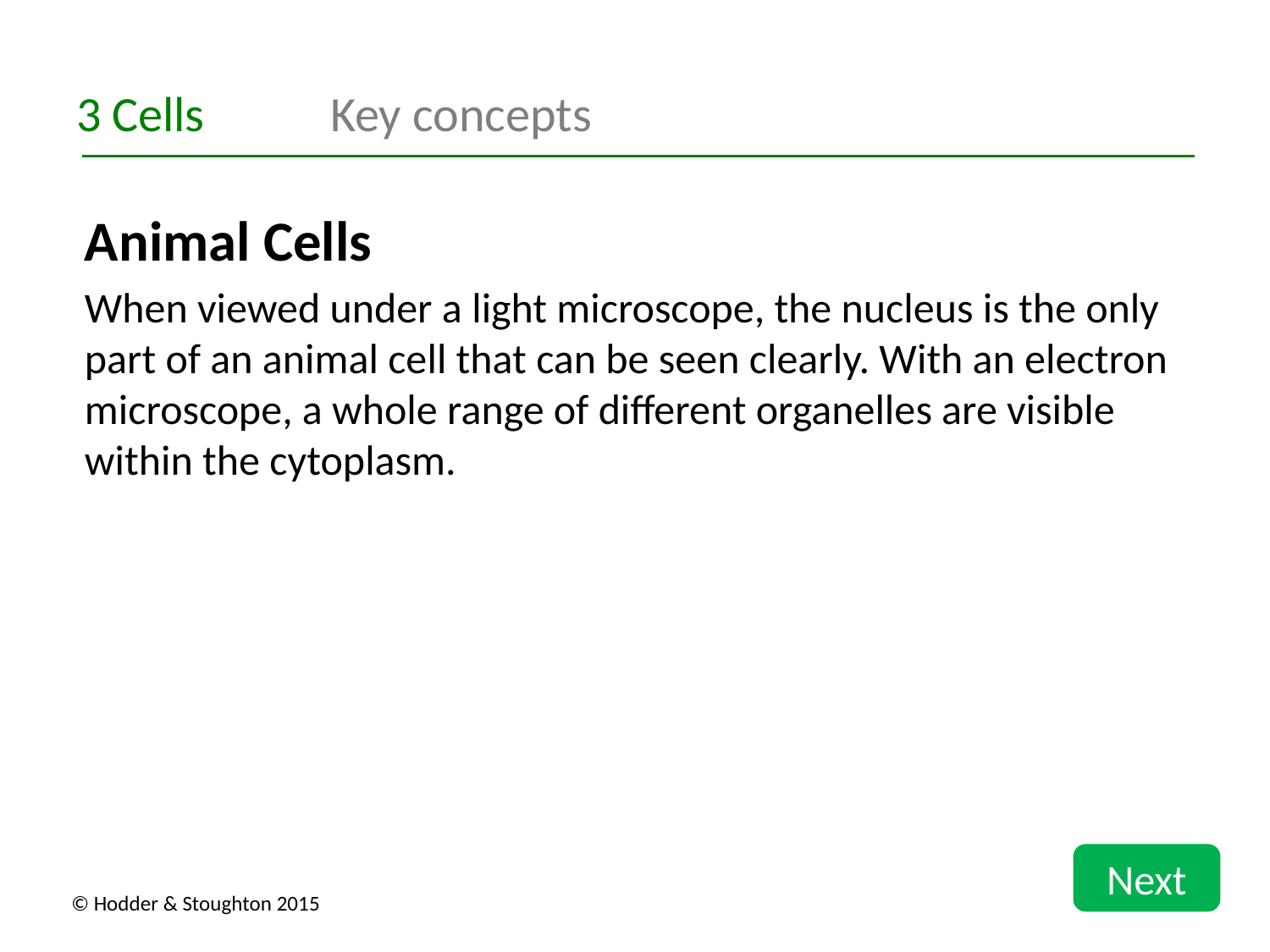

3 Cells	Key concepts
Animal Cells
When viewed under a light microscope, the nucleus is the only part of an animal cell that can be seen clearly. With an electron microscope, a whole range of different organelles are visible within the cytoplasm.
Next
© Hodder & Stoughton 2015